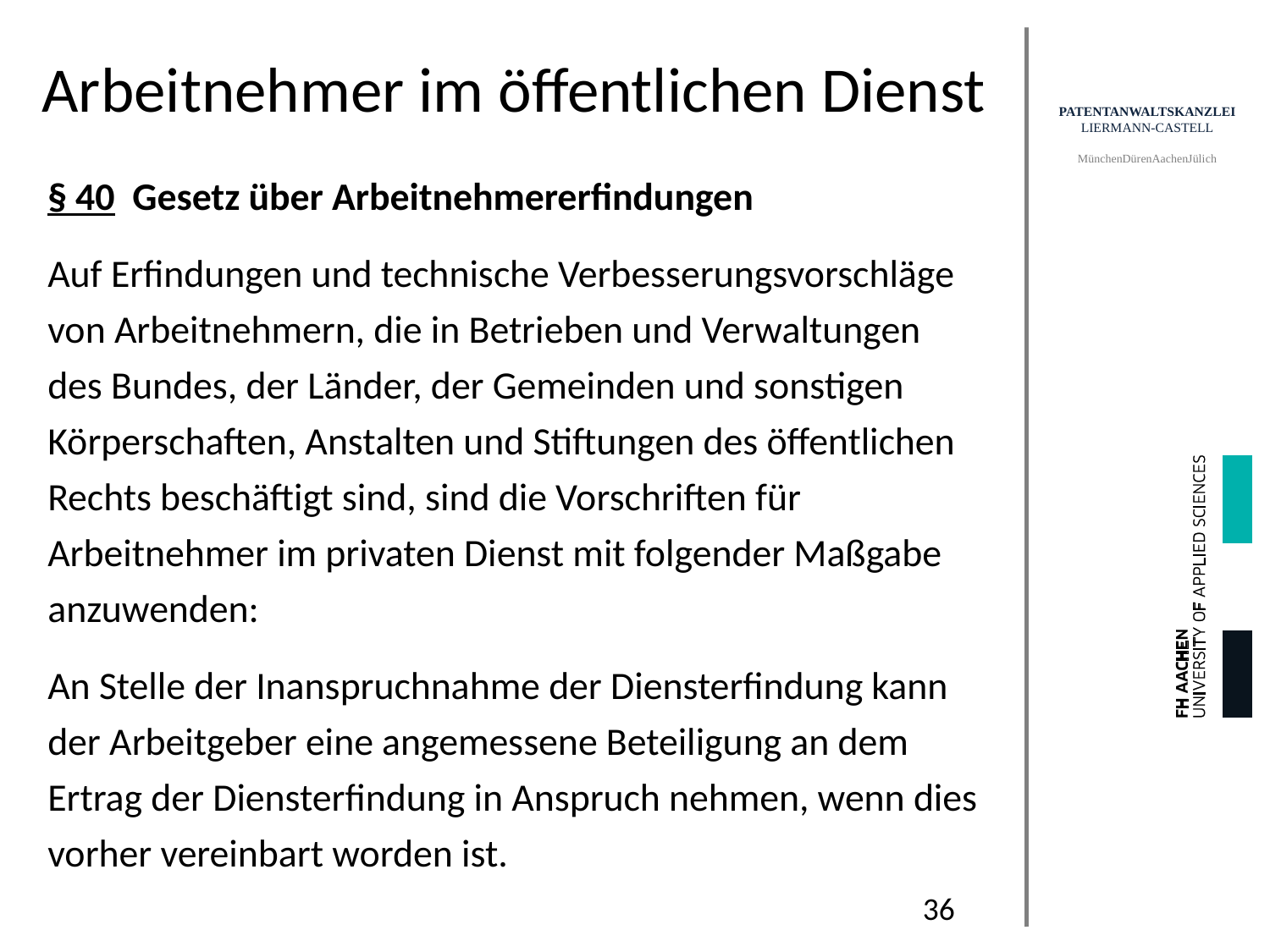

# Arbeitnehmer im öffentlichen Dienst
§ 40  Gesetz über Arbeitnehmererfindungen
Auf Erfindungen und technische Verbesserungsvorschläge von Arbeitnehmern, die in Betrieben und Verwaltungen des Bundes, der Länder, der Gemeinden und sonstigen Körperschaften, Anstalten und Stiftungen des öffentlichen Rechts beschäftigt sind, sind die Vorschriften für Arbeitnehmer im privaten Dienst mit folgender Maßgabe anzuwenden:
An Stelle der Inanspruchnahme der Diensterfindung kann der Arbeitgeber eine angemessene Beteiligung an dem Ertrag der Diensterfindung in Anspruch nehmen, wenn dies vorher vereinbart worden ist.
36